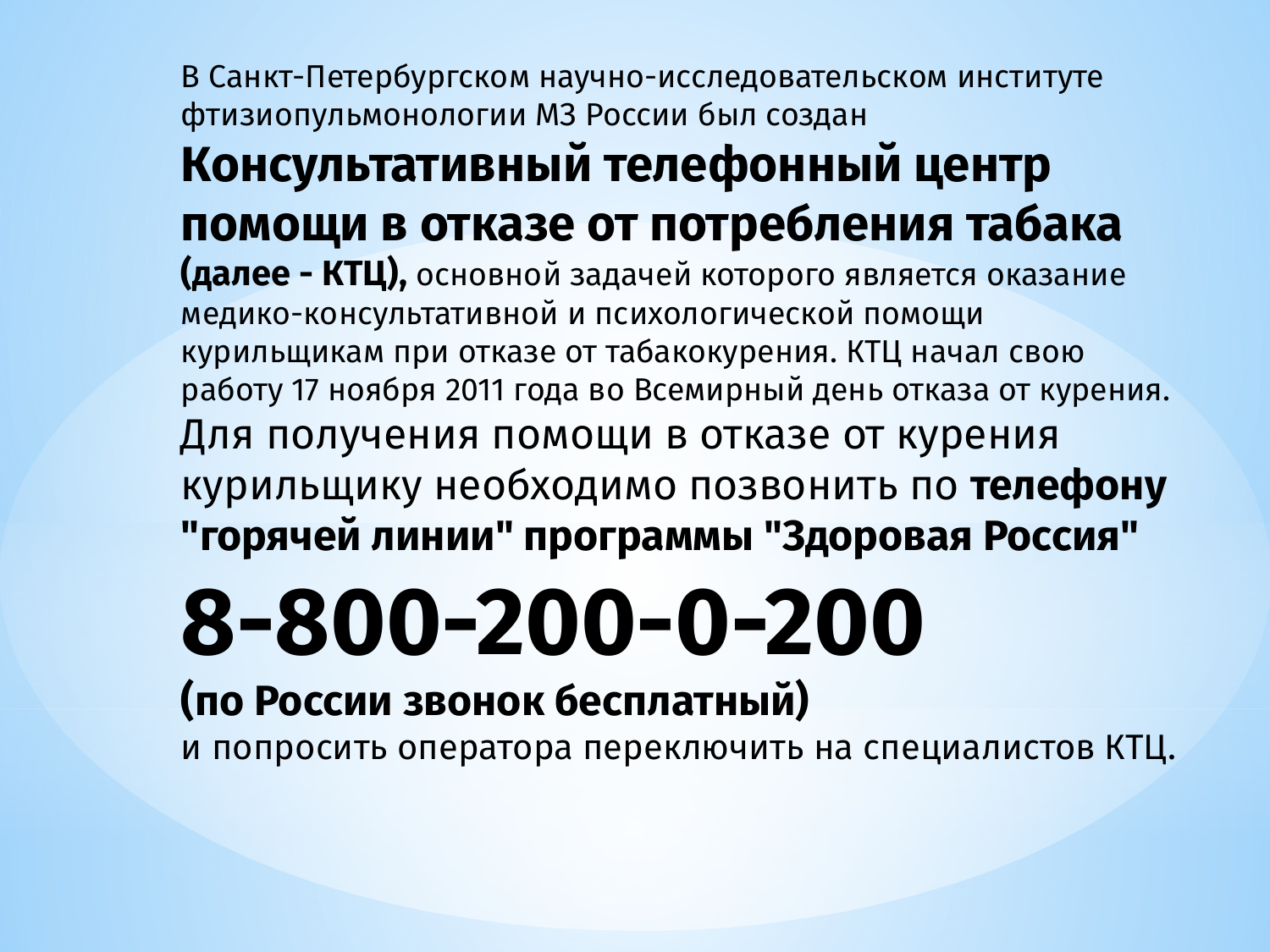

В Санкт-Петербургском научно-исследовательском институте фтизиопульмонологии МЗ России был создан Консультативный телефонный центр помощи в отказе от потребления табака
(далее - КТЦ), основной задачей которого является оказание медико-консультативной и психологической помощи курильщикам при отказе от табакокурения. КТЦ начал свою работу 17 ноября 2011 года во Всемирный день отказа от курения.
Для получения помощи в отказе от курения курильщику необходимо позвонить по телефону "горячей линии" программы "Здоровая Россия"
8-800-200-0-200
(по России звонок бесплатный)
и попросить оператора переключить на специалистов КТЦ.